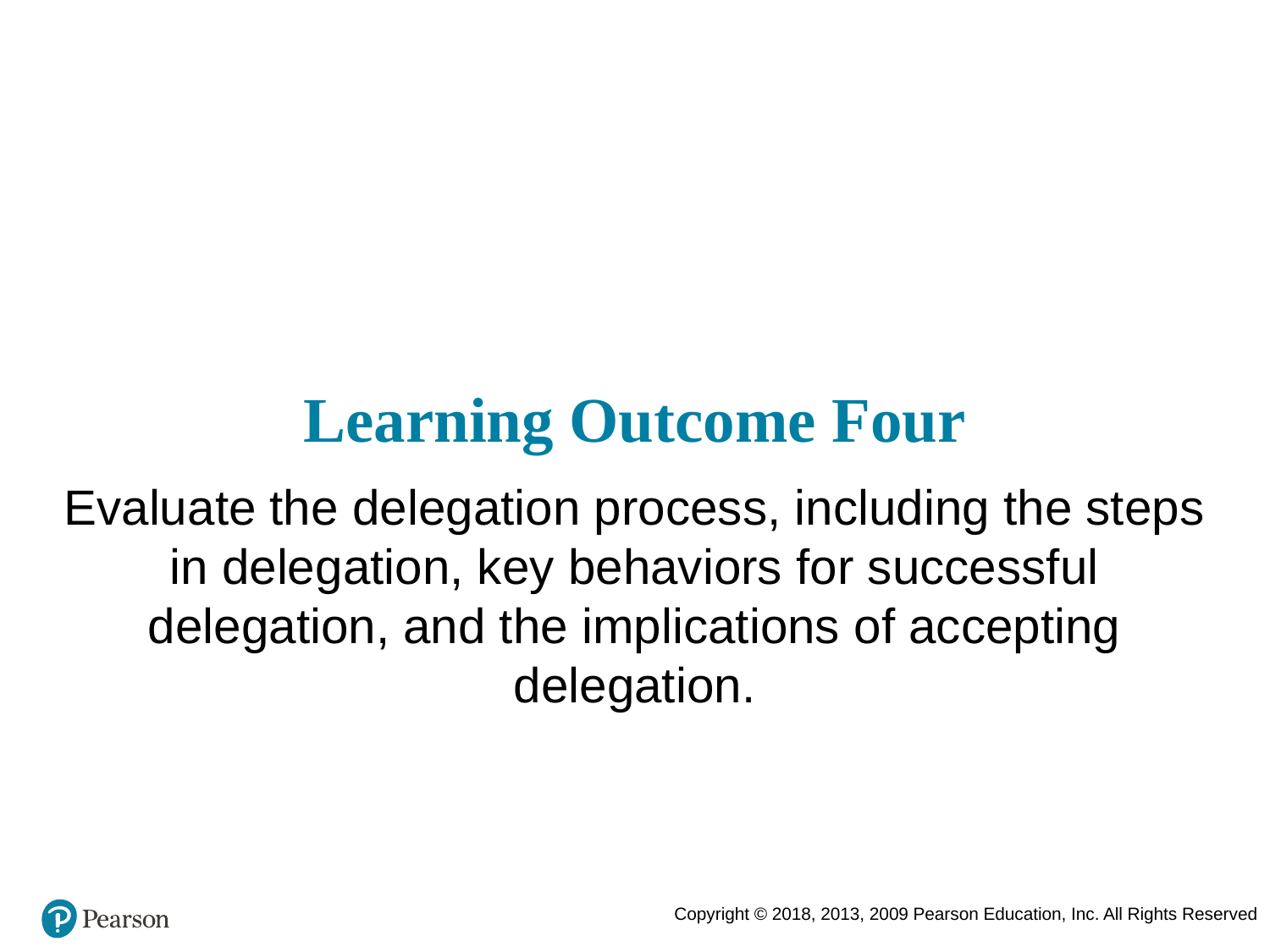

# Learning Outcome Four
Evaluate the delegation process, including the steps in delegation, key behaviors for successful delegation, and the implications of accepting delegation.